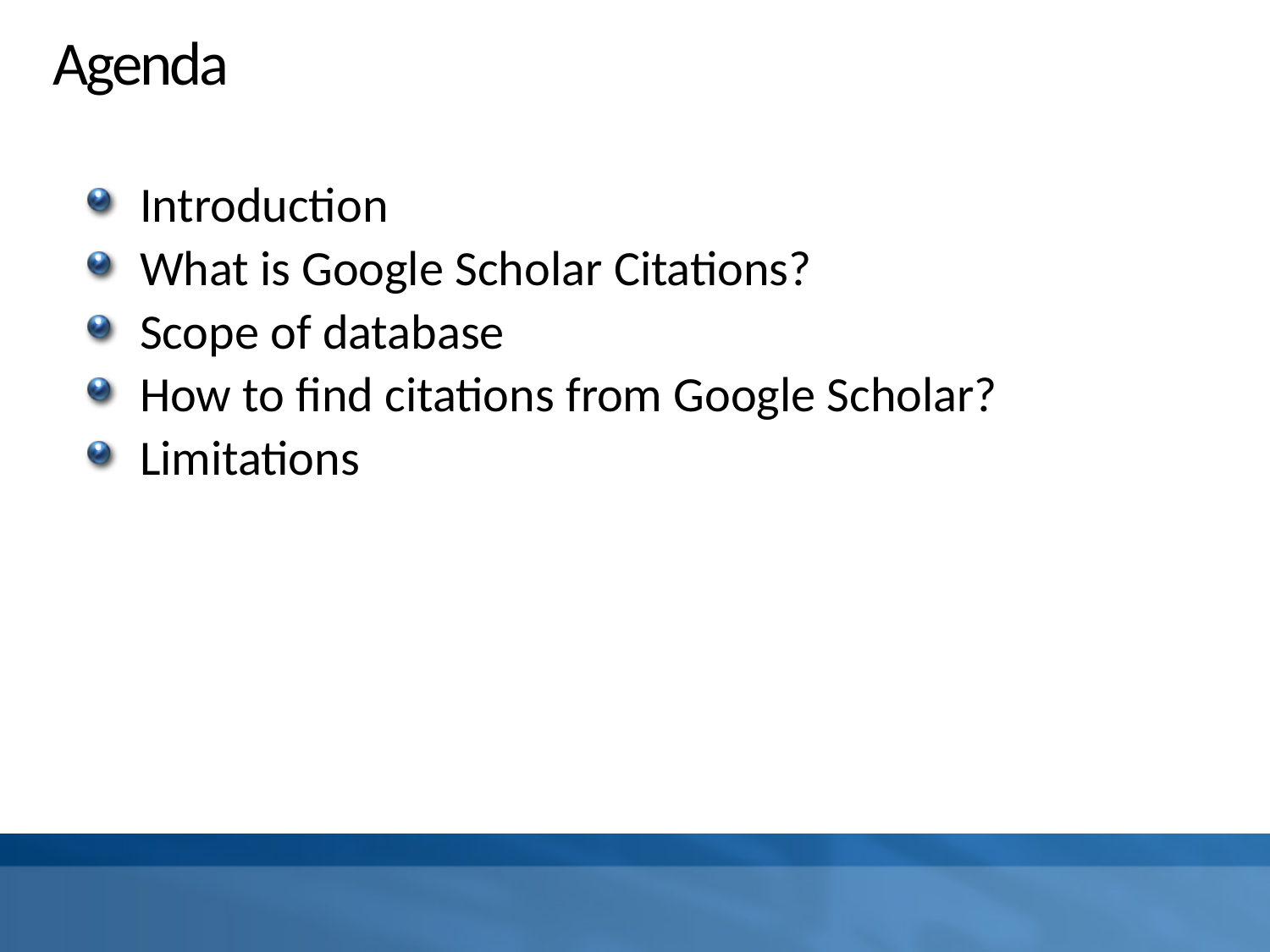

# Agenda
Introduction
What is Google Scholar Citations?
Scope of database
How to find citations from Google Scholar?
Limitations